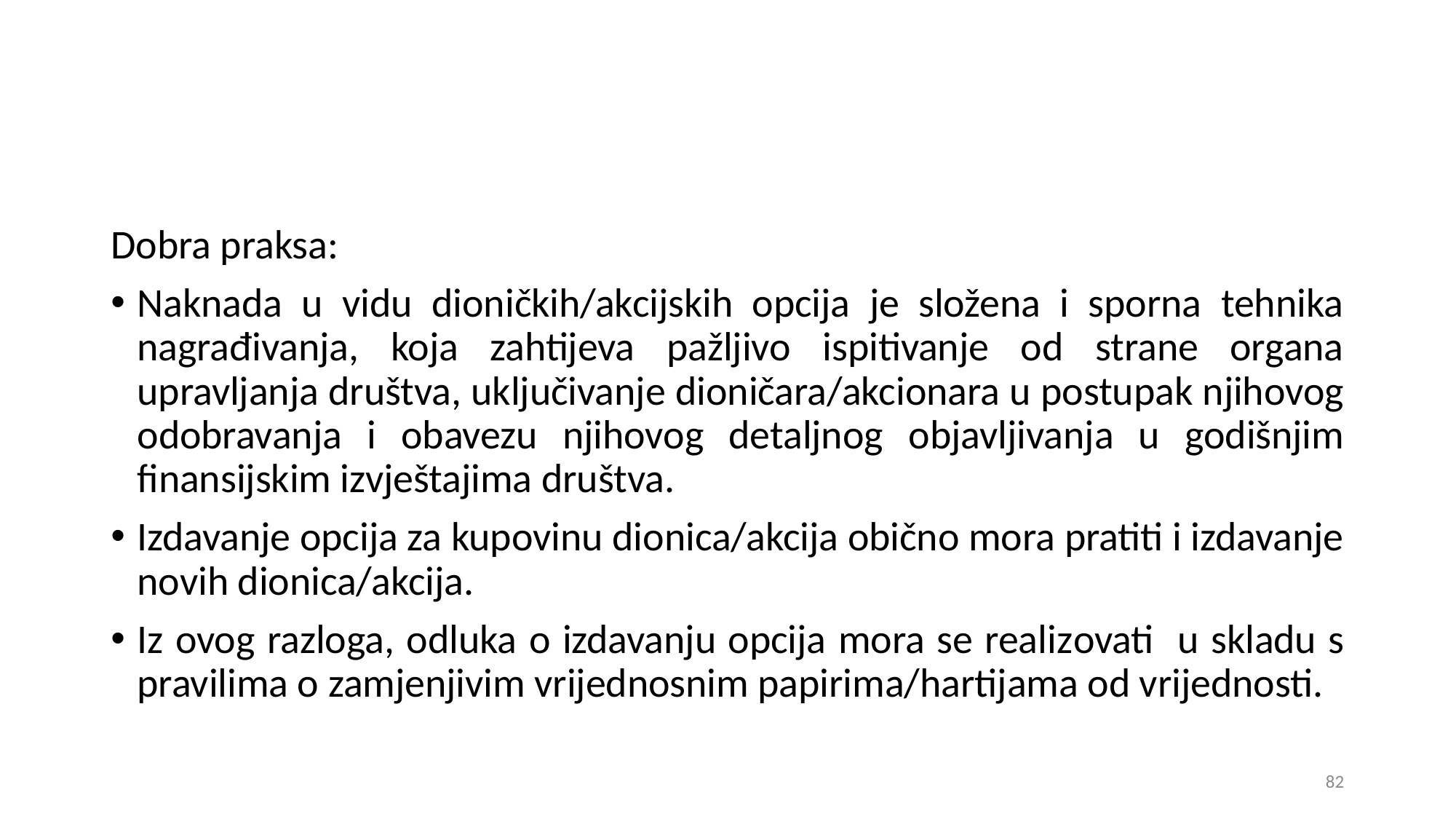

Dobra praksa:
Naknada u vidu dioničkih/akcijskih opcija je složena i sporna tehnika nagrađivanja, koja zahtijeva pažljivo ispitivanje od strane organa upravljanja društva, uključivanje dioničara/akcionara u postupak njihovog odobravanja i obavezu njihovog detaljnog objavljivanja u godišnjim finansijskim izvještajima društva.
Izdavanje opcija za kupovinu dionica/akcija obično mora pratiti i izdavanje novih dionica/akcija.
Iz ovog razloga, odluka o izdavanju opcija mora se realizovati  u skladu s pravilima o zamjenjivim vrijednosnim papirima/hartijama od vrijednosti.
82